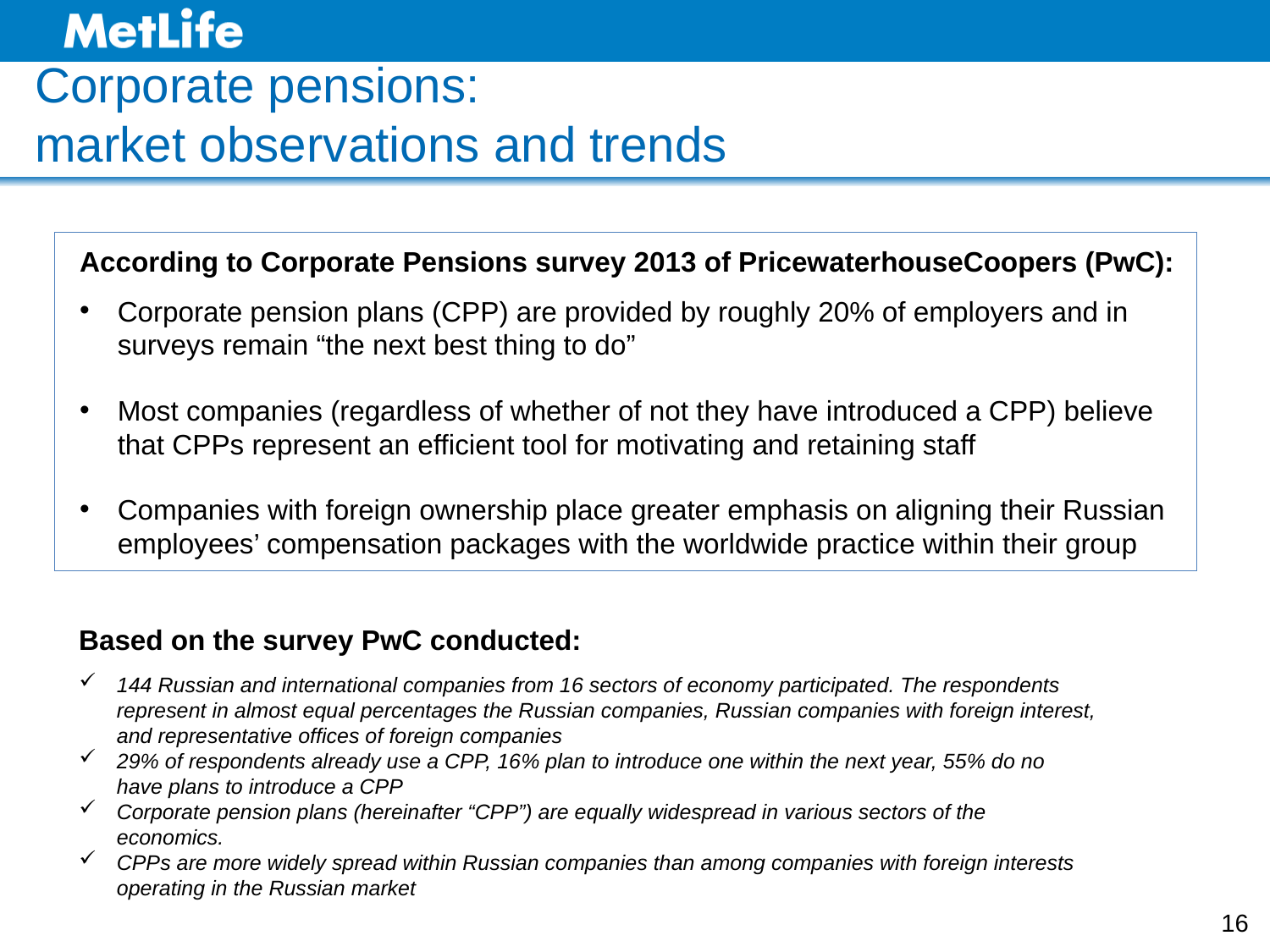

# Corporate pensions: market observations and trends
According to Corporate Pensions survey 2013 of PricewaterhouseCoopers (PwC):
Corporate pension plans (CPP) are provided by roughly 20% of employers and in surveys remain “the next best thing to do”
Most companies (regardless of whether of not they have introduced a CPP) believe that CPPs represent an efficient tool for motivating and retaining staff
Companies with foreign ownership place greater emphasis on aligning their Russian employees’ compensation packages with the worldwide practice within their group

Based on the survey PwC conducted:
144 Russian and international companies from 16 sectors of economy participated. The respondents represent in almost equal percentages the Russian companies, Russian companies with foreign interest, and representative offices of foreign companies
29% of respondents already use a CPP, 16% plan to introduce one within the next year, 55% do no have plans to introduce a CPP
Corporate pension plans (hereinafter “CPP”) are equally widespread in various sectors of the economics.
CPPs are more widely spread within Russian companies than among companies with foreign interests operating in the Russian market
16